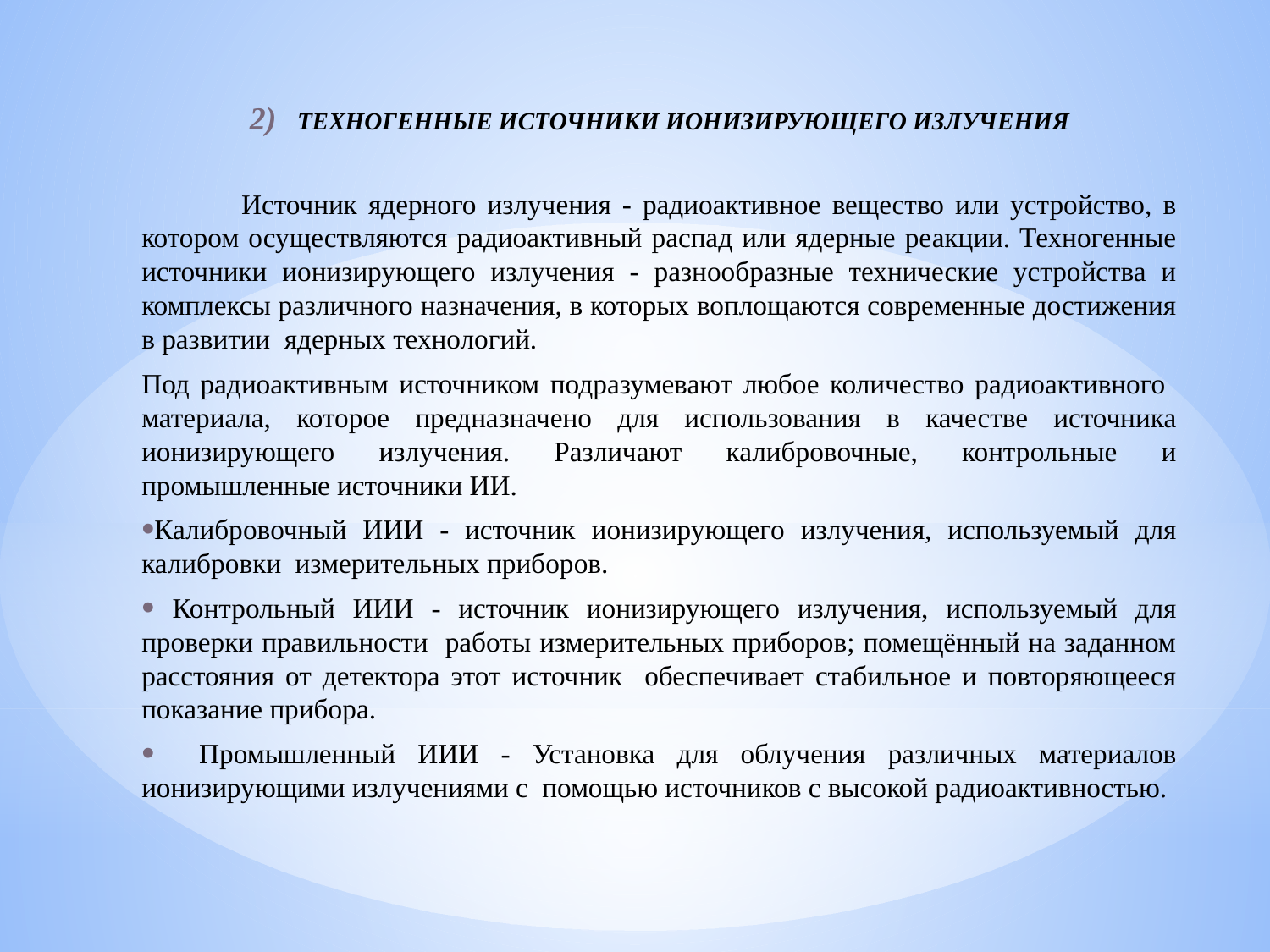

ТЕХНОГЕННЫЕ ИСТОЧНИКИ ИОНИЗИРУЮЩЕГО ИЗЛУЧЕНИЯ

         Источник ядерного излучения - радиоактивное вещество или устройство, в котором осуществляются радиоактивный распад или ядерные реакции. Техногенные источники ионизирующего излучения - разнообразные технические устройства и комплексы различного назначения, в которых воплощаются современные достижения в развитии  ядерных технологий.
Под радиоактивным источником подразумевают любое количество радиоактивного  материала, которое предназначено для использования в качестве источника ионизирующего излучения. Различают калибровочные, контрольные и промышленные источники ИИ.
Калибровочный ИИИ - источник ионизирующего излучения, используемый для калибровки  измерительных приборов.
 Контрольный ИИИ - источник ионизирующего излучения, используемый для проверки правильности  работы измерительных приборов; помещённый на заданном расстояния от детектора этот источник  обеспечивает стабильное и повторяющееся показание прибора.
  Промышленный ИИИ - Установка для облучения различных материалов ионизирующими излучениями с  помощью источников с высокой радиоактивностью.